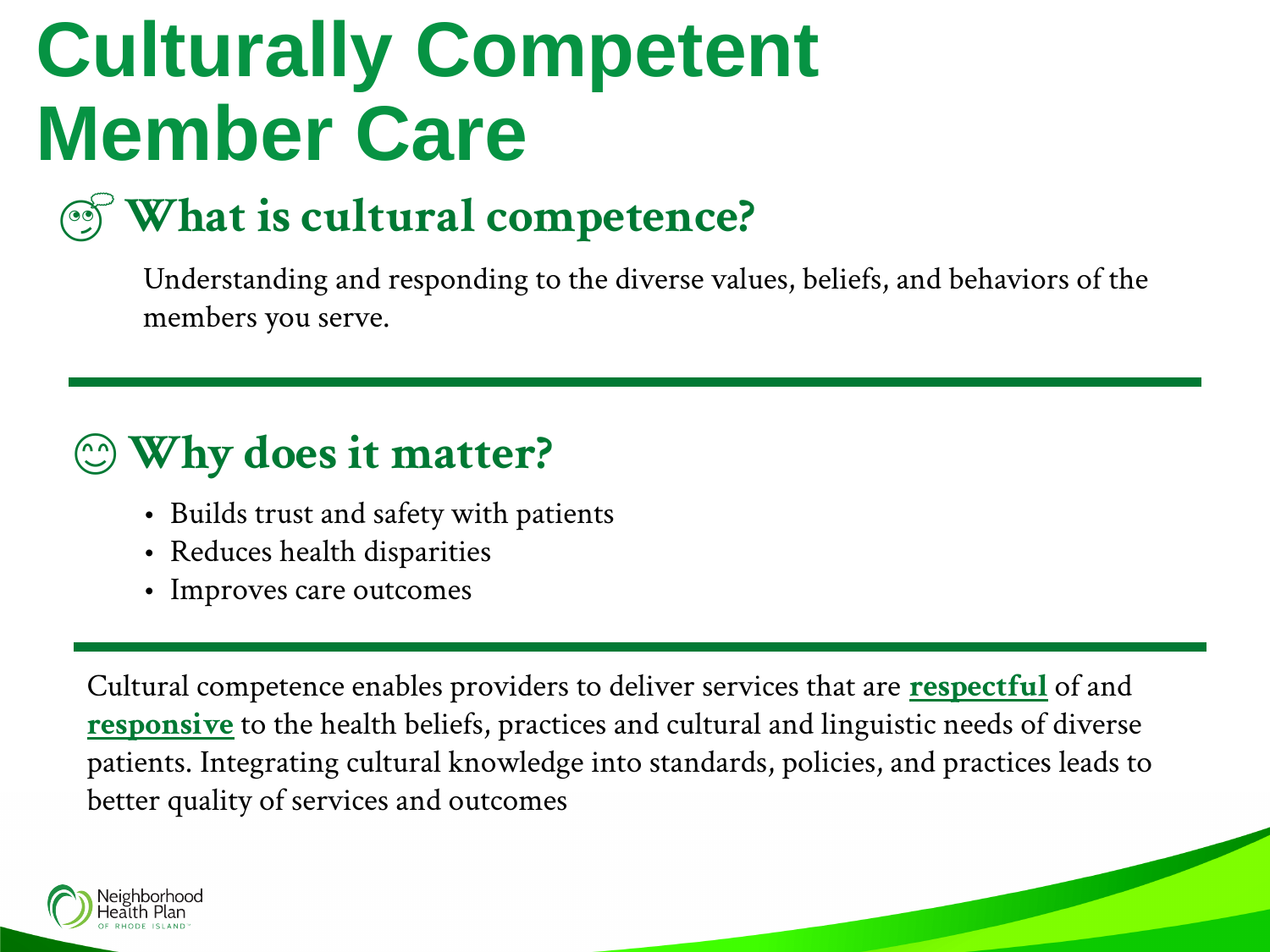

Culturally Competent Member Care
🤔 What is cultural competence?
Understanding and responding to the diverse values, beliefs, and behaviors of the members you serve.
😊 Why does it matter?
•  Builds trust and safety with patients
•  Reduces health disparities
•  Improves care outcomes
Cultural competence enables providers to deliver services that are respectful of and responsive to the health beliefs, practices and cultural and linguistic needs of diverse patients. Integrating cultural knowledge into standards, policies, and practices leads to better quality of services and outcomes.